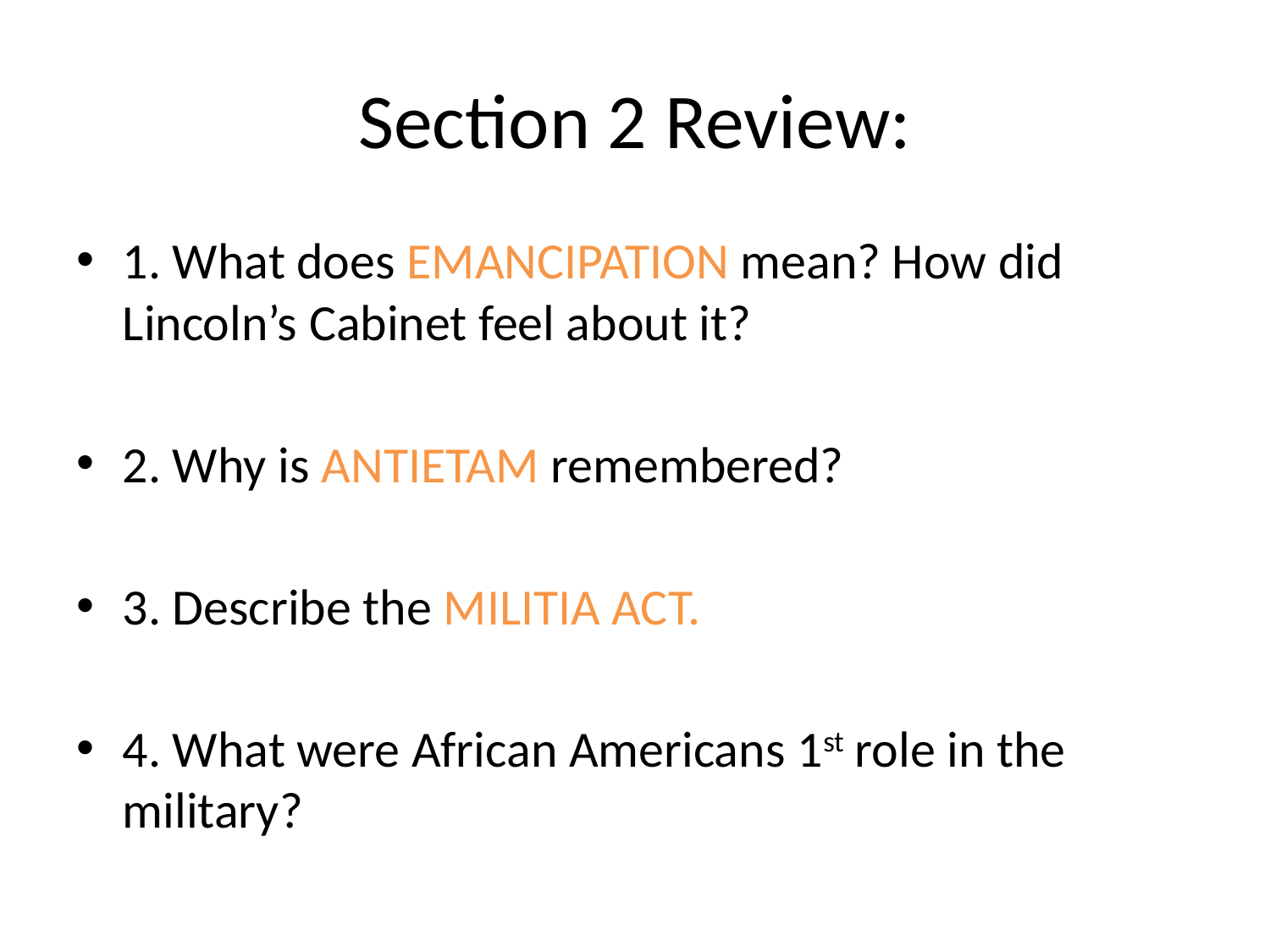

# Section 2 Review:
1. What does EMANCIPATION mean? How did Lincoln’s Cabinet feel about it?

2. Why is ANTIETAM remembered?

3. Describe the MILITIA ACT.

4. What were African Americans 1st role in the military?